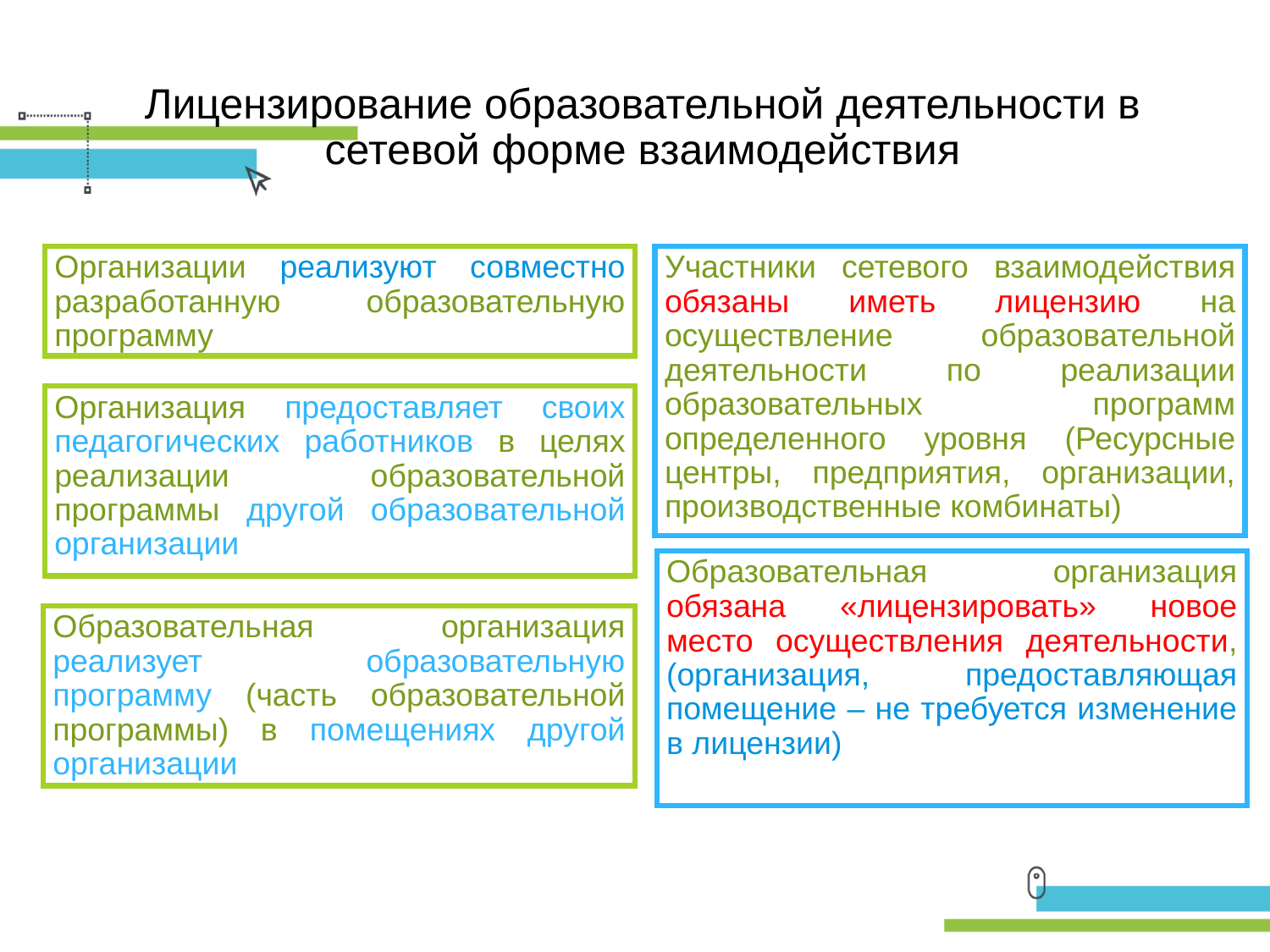

# Лицензирование образовательной деятельности в сетевой форме взаимодействия
Участники сетевого взаимодействия обязаны иметь лицензию на осуществление образовательной деятельности по реализации образовательных программ определенного уровня (Ресурсные центры, предприятия, организации, производственные комбинаты)
Организации реализуют совместно разработанную образовательную программу
Организация предоставляет своих педагогических работников в целях реализации образовательной программы другой образовательной организации
Образовательная организация обязана «лицензировать» новое место осуществления деятельности, (организация, предоставляющая помещение – не требуется изменение в лицензии)
Образовательная организация реализует образовательную программу (часть образовательной программы) в помещениях другой организации